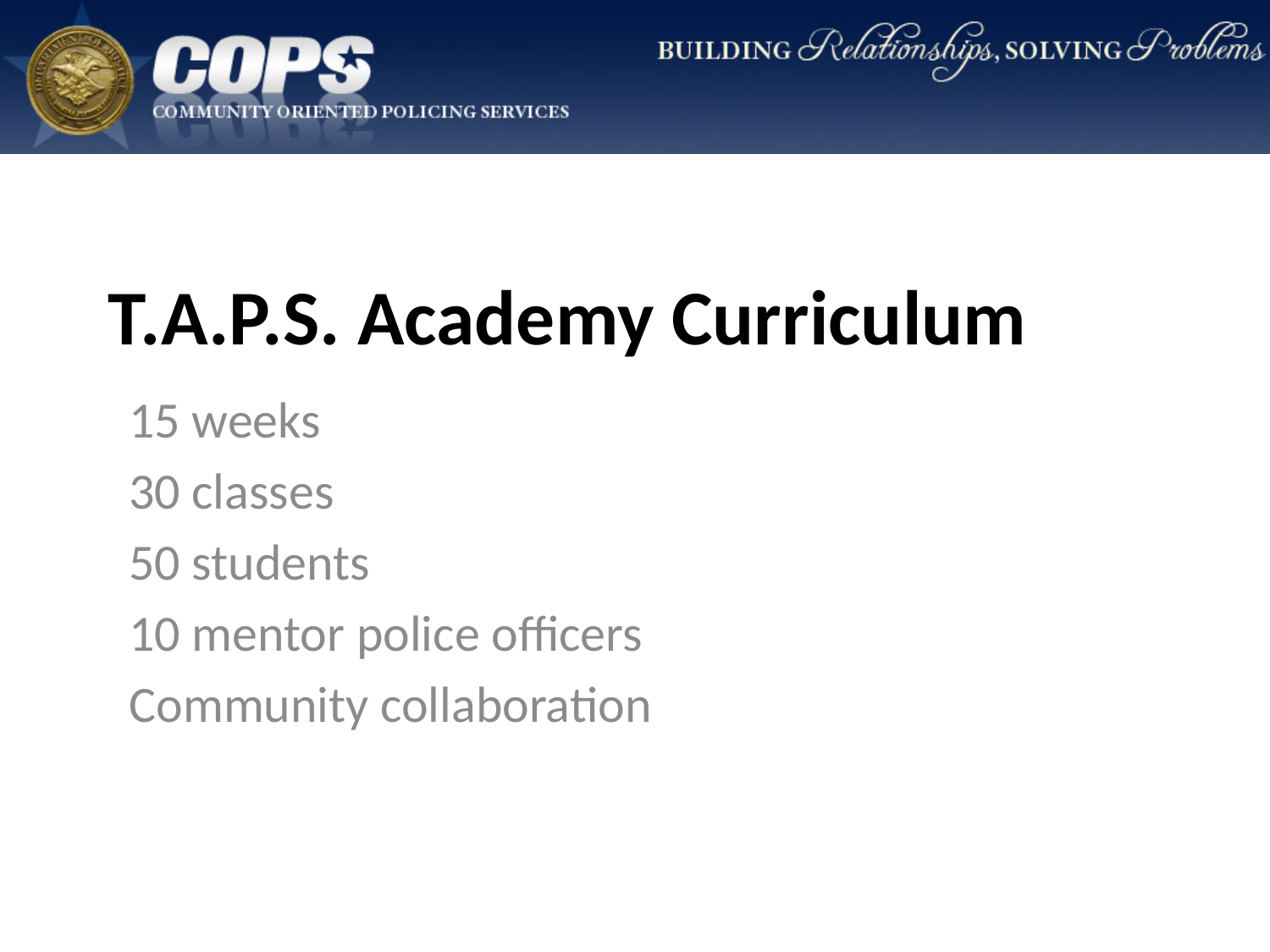

# T.A.P.S. Academy Curriculum
15 weeks
30 classes
50 students
10 mentor police officers
Community collaboration